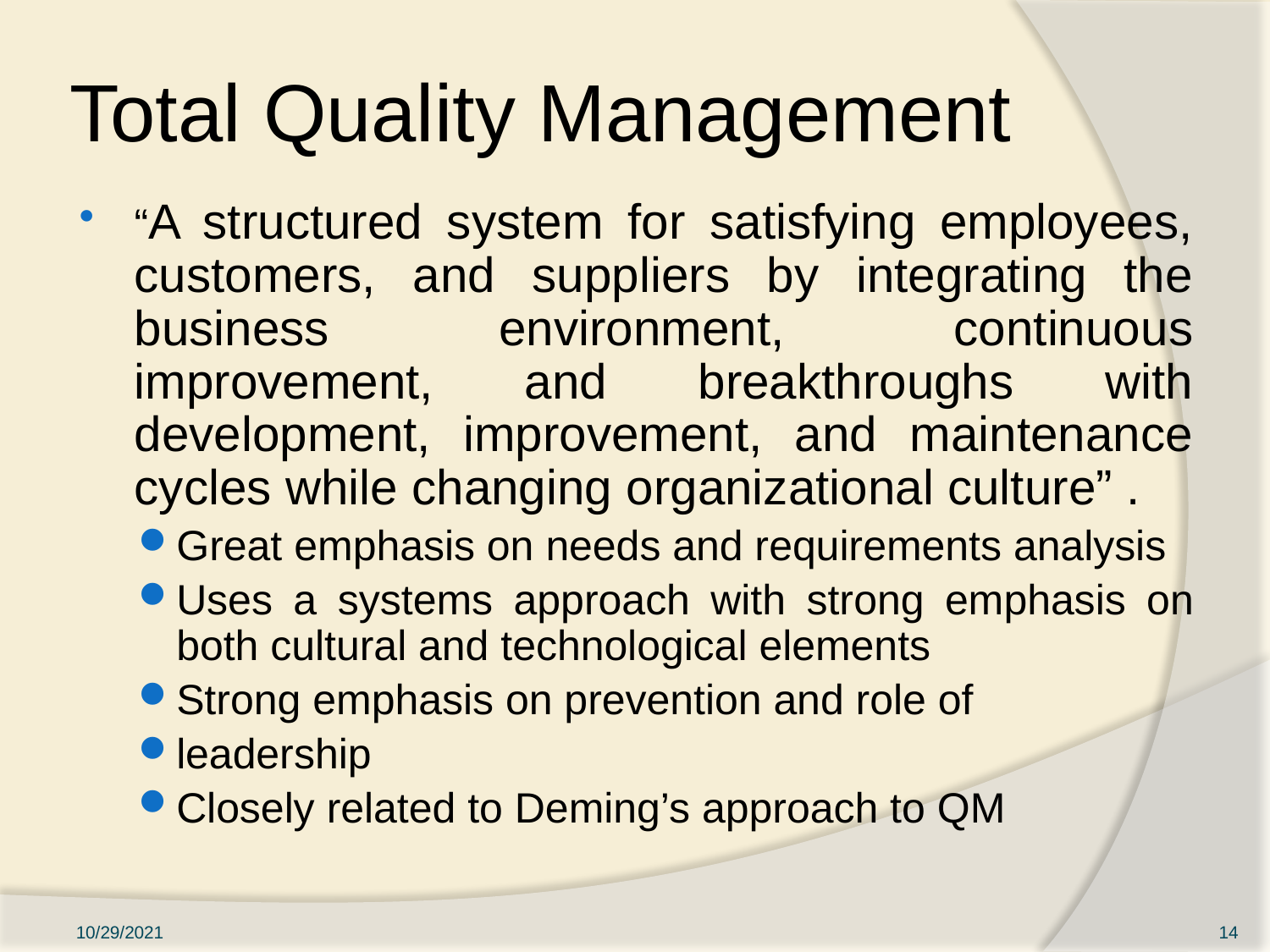

# Total Quality Management
“A structured system for satisfying employees, customers, and suppliers by integrating the business environment, continuous improvement, and breakthroughs with development, improvement, and maintenance cycles while changing organizational culture” .
Great emphasis on needs and requirements analysis
Uses a systems approach with strong emphasis on both cultural and technological elements
Strong emphasis on prevention and role of
leadership
Closely related to Deming’s approach to QM
10/29/2021
14